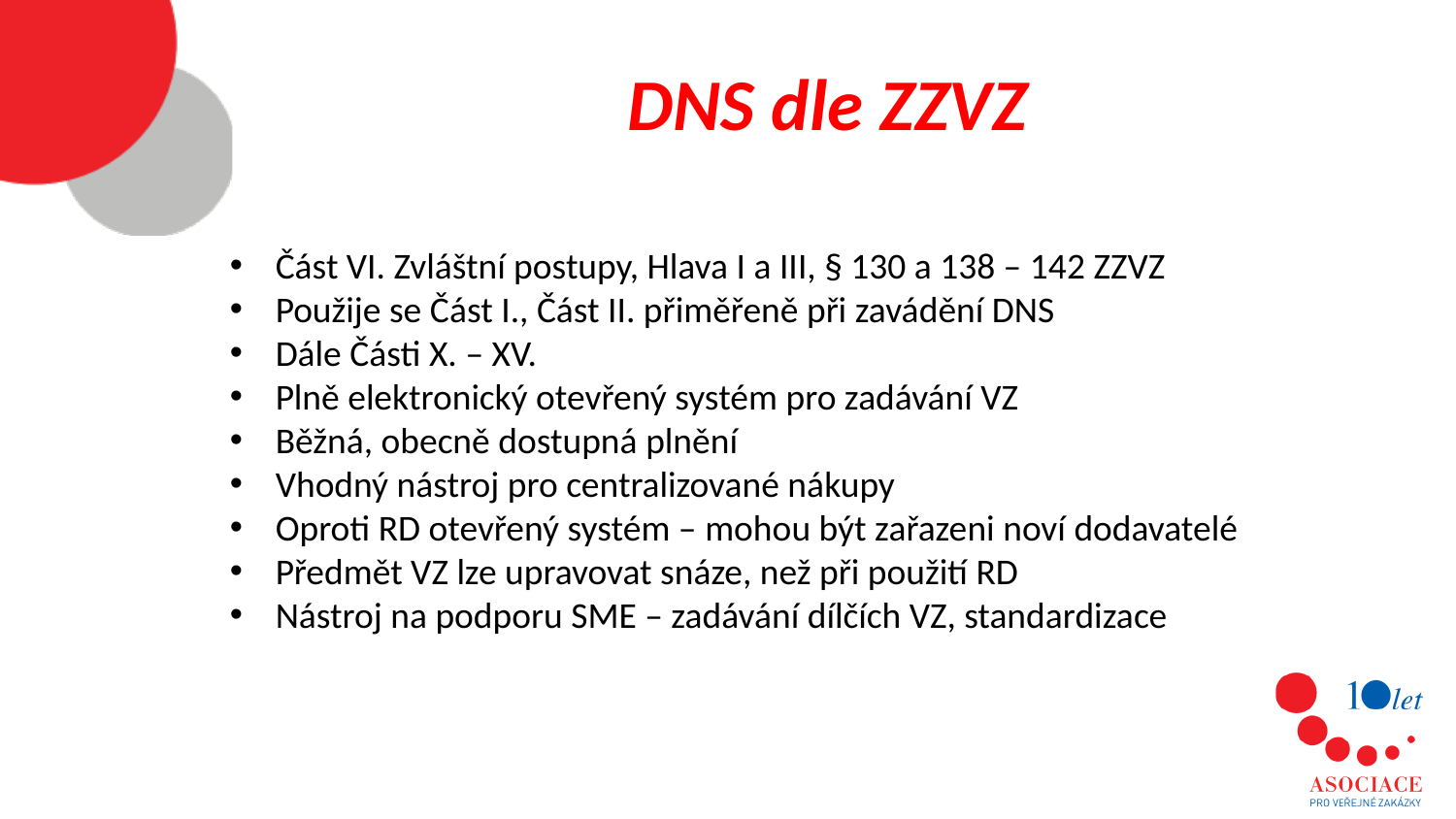

# DNS dle ZZVZ
Část VI. Zvláštní postupy, Hlava I a III, § 130 a 138 – 142 ZZVZ
Použije se Část I., Část II. přiměřeně při zavádění DNS
Dále Části X. – XV.
Plně elektronický otevřený systém pro zadávání VZ
Běžná, obecně dostupná plnění
Vhodný nástroj pro centralizované nákupy
Oproti RD otevřený systém – mohou být zařazeni noví dodavatelé
Předmět VZ lze upravovat snáze, než při použití RD
Nástroj na podporu SME – zadávání dílčích VZ, standardizace